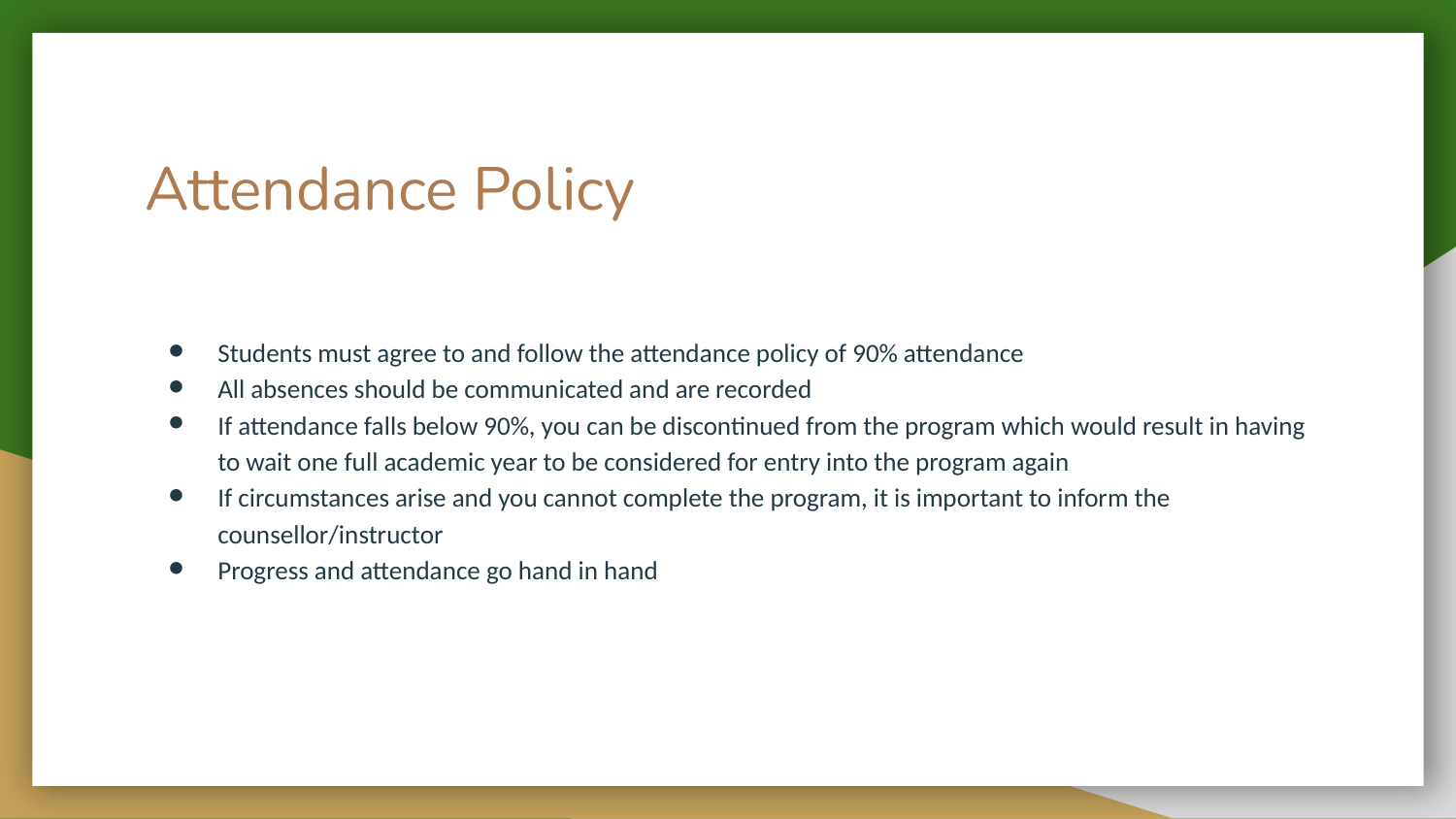

# Attendance Policy
Students must agree to and follow the attendance policy of 90% attendance
All absences should be communicated and are recorded
If attendance falls below 90%, you can be discontinued from the program which would result in having to wait one full academic year to be considered for entry into the program again
If circumstances arise and you cannot complete the program, it is important to inform the counsellor/instructor
Progress and attendance go hand in hand